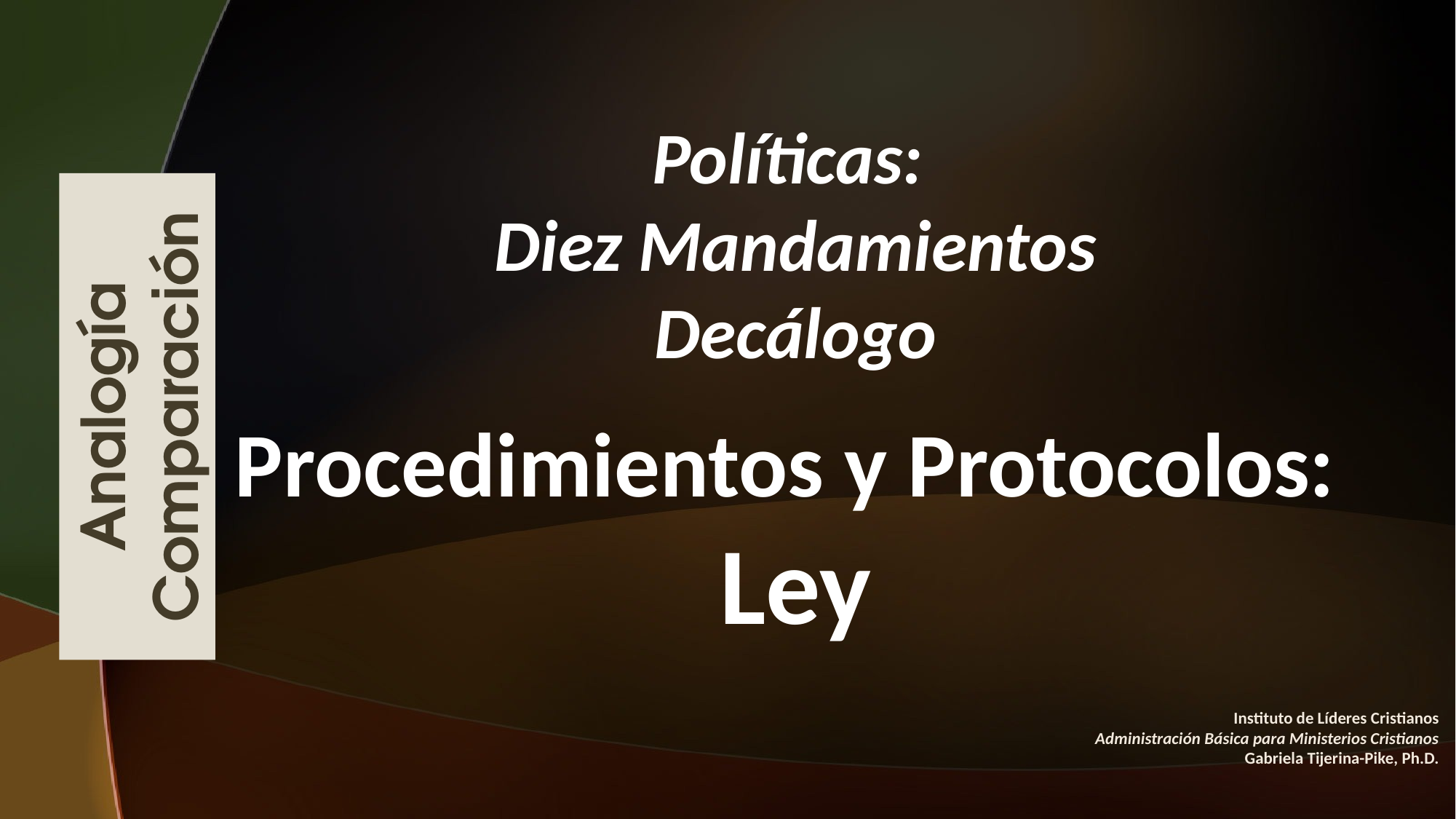

Políticas:
Diez Mandamientos
Decálogo

Procedimientos y Protocolos:
Ley
#
Analogía
Comparación
Instituto de Líderes Cristianos
Administración Básica para Ministerios Cristianos
Gabriela Tijerina-Pike, Ph.D.